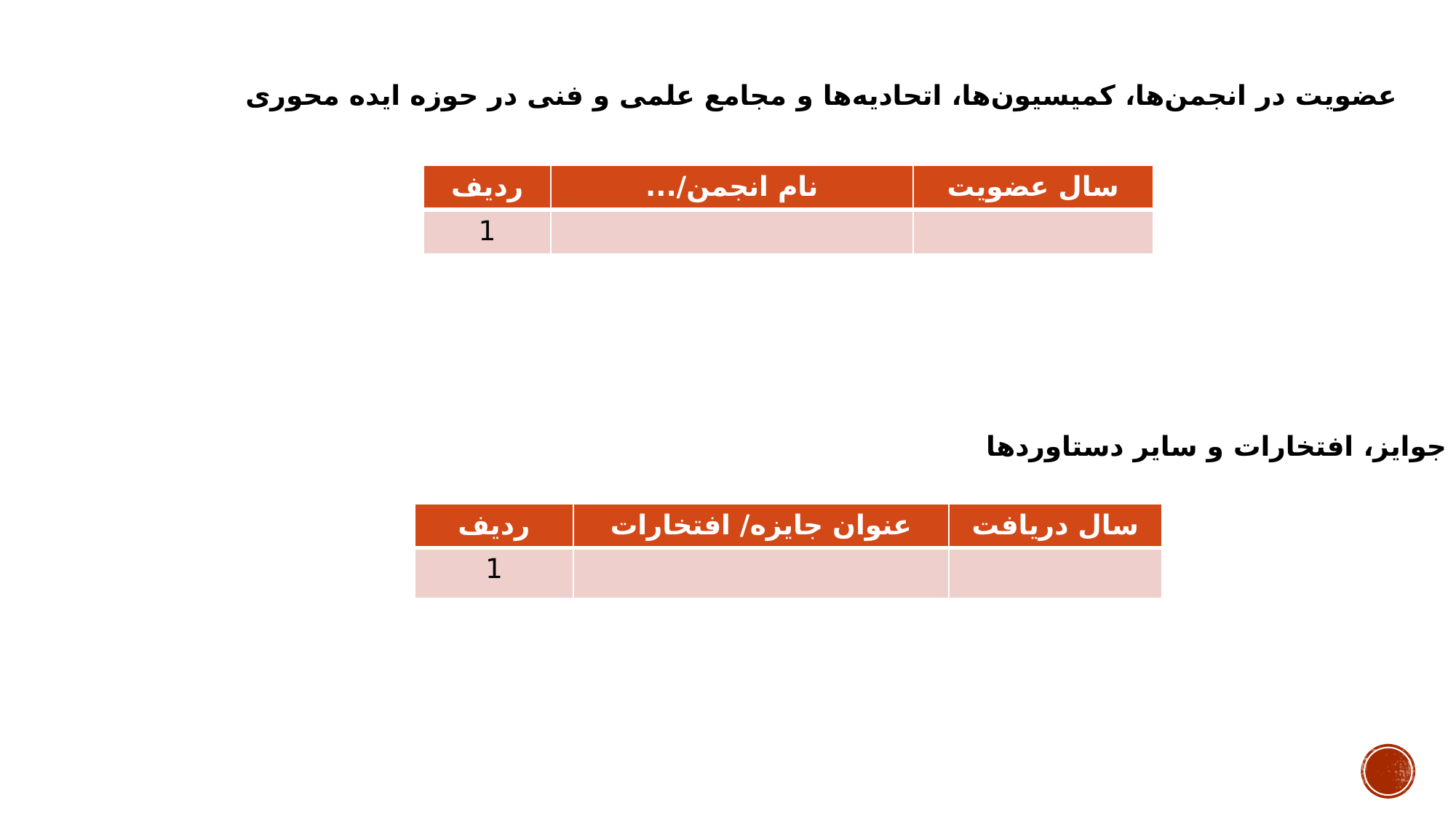

# عضویت در انجمن‌ها، کمیسیون‌ها، اتحادیه‌ها و مجامع علمی و فنی در حوزه ایده محوری
| ردیف | نام انجمن/... | سال عضویت |
| --- | --- | --- |
| 1 |  |  |
جوایز، افتخارات و سایر دستاوردها
| ردیف | عنوان جایزه/ افتخارات | سال دریافت |
| --- | --- | --- |
| 1 |  |  |